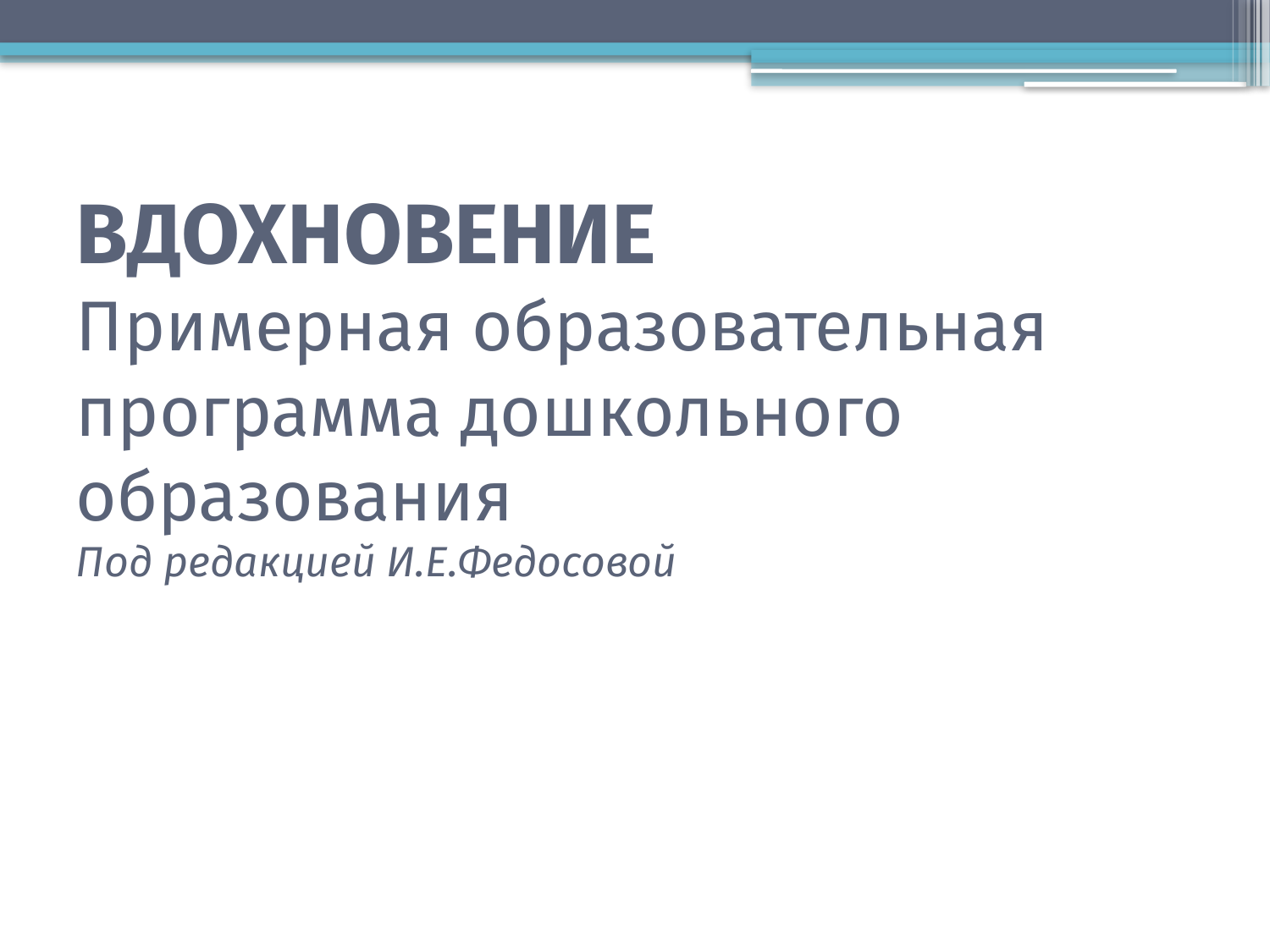

# ВДОХНОВЕНИЕ Примерная образовательная программа дошкольного образования Под редакцией И.Е.Федосовой